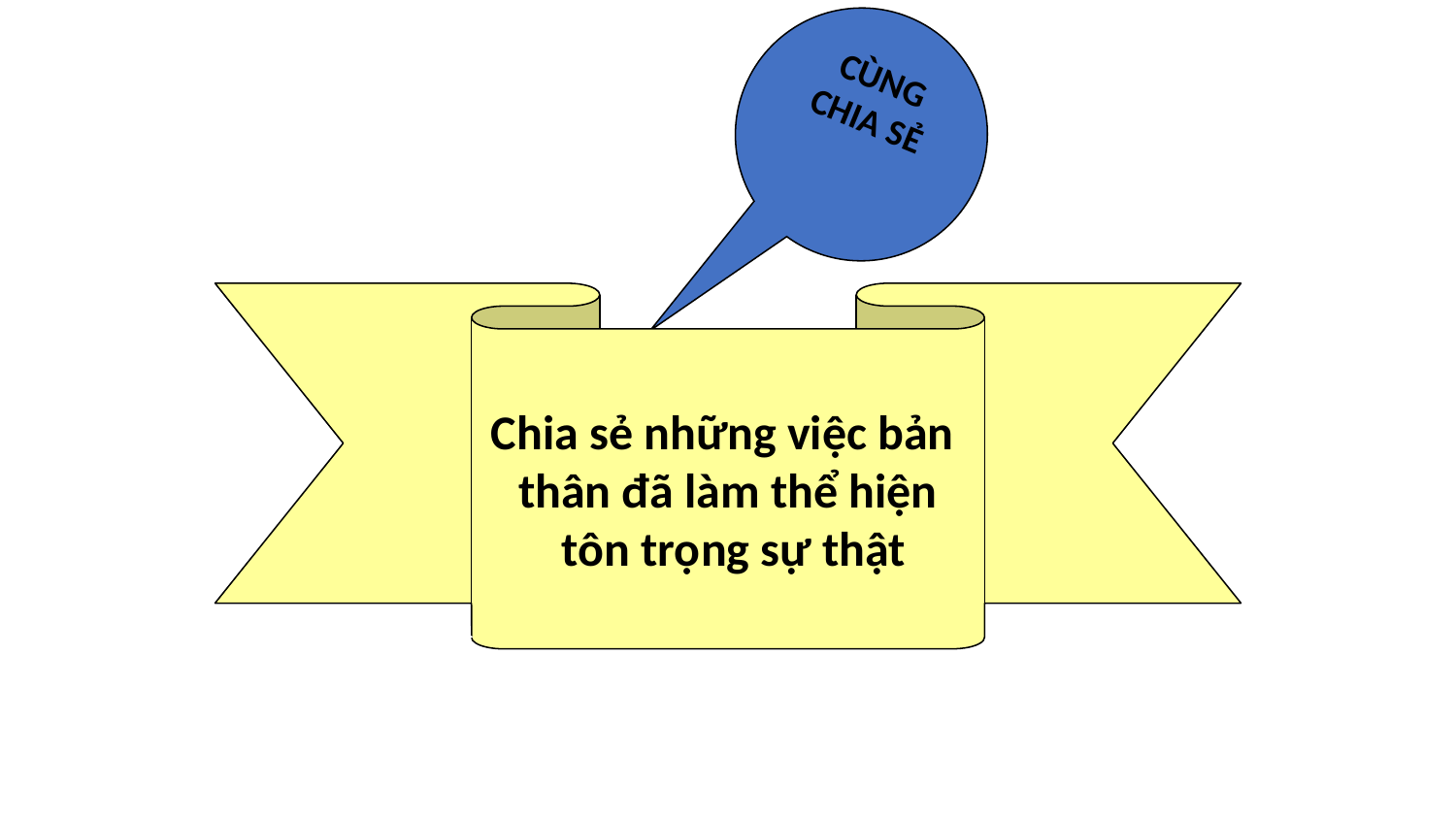

CÙNG CHIA SẺ
Chia sẻ những việc bản
thân đã làm thể hiện
 tôn trọng sự thật